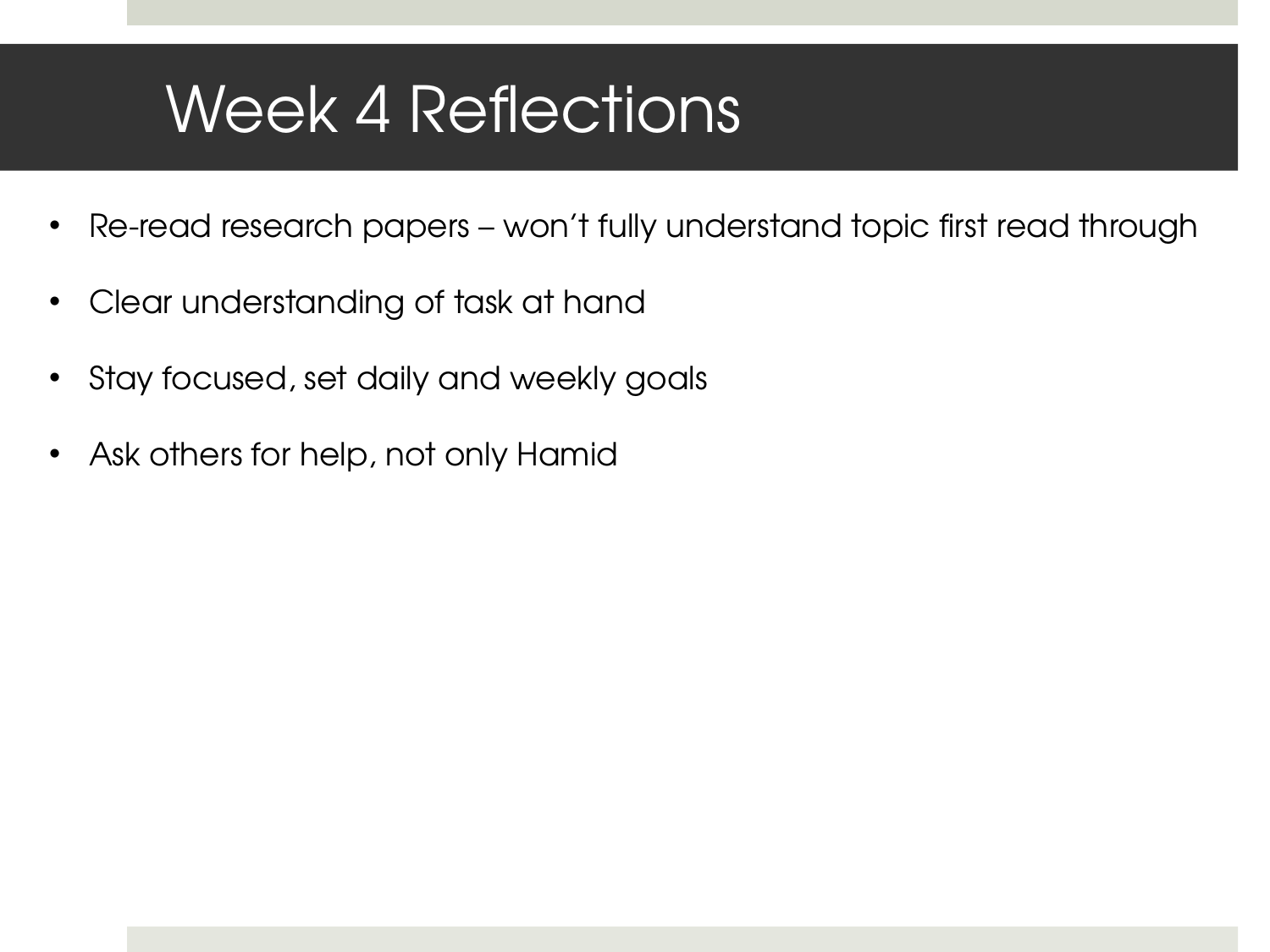

# Week 4 Reflections
Re-read research papers – won’t fully understand topic first read through

Clear understanding of task at hand

Stay focused, set daily and weekly goals

Ask others for help, not only Hamid